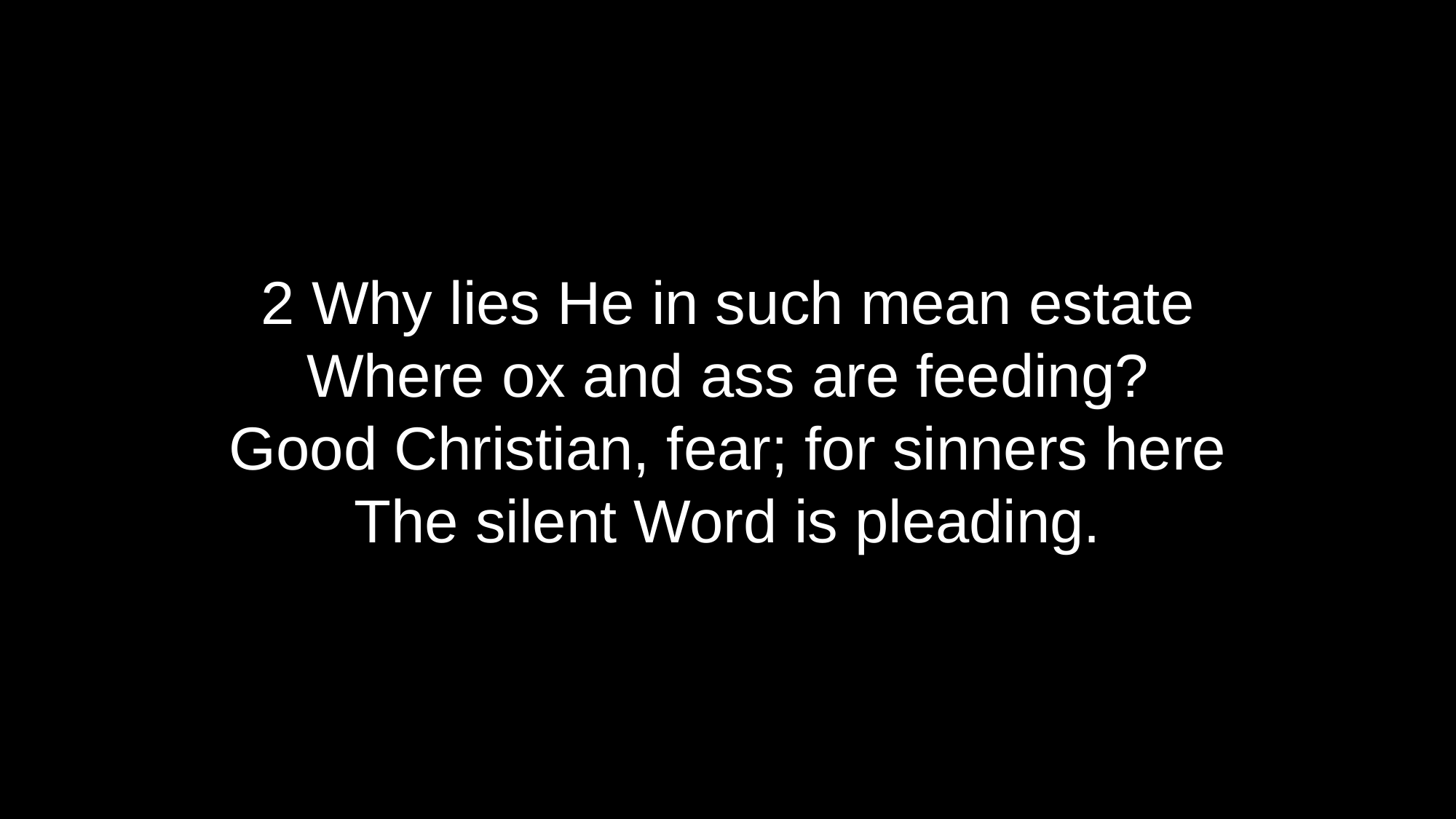

2 Why lies He in such mean estate
Where ox and ass are feeding?
Good Christian, fear; for sinners here
The silent Word is pleading.